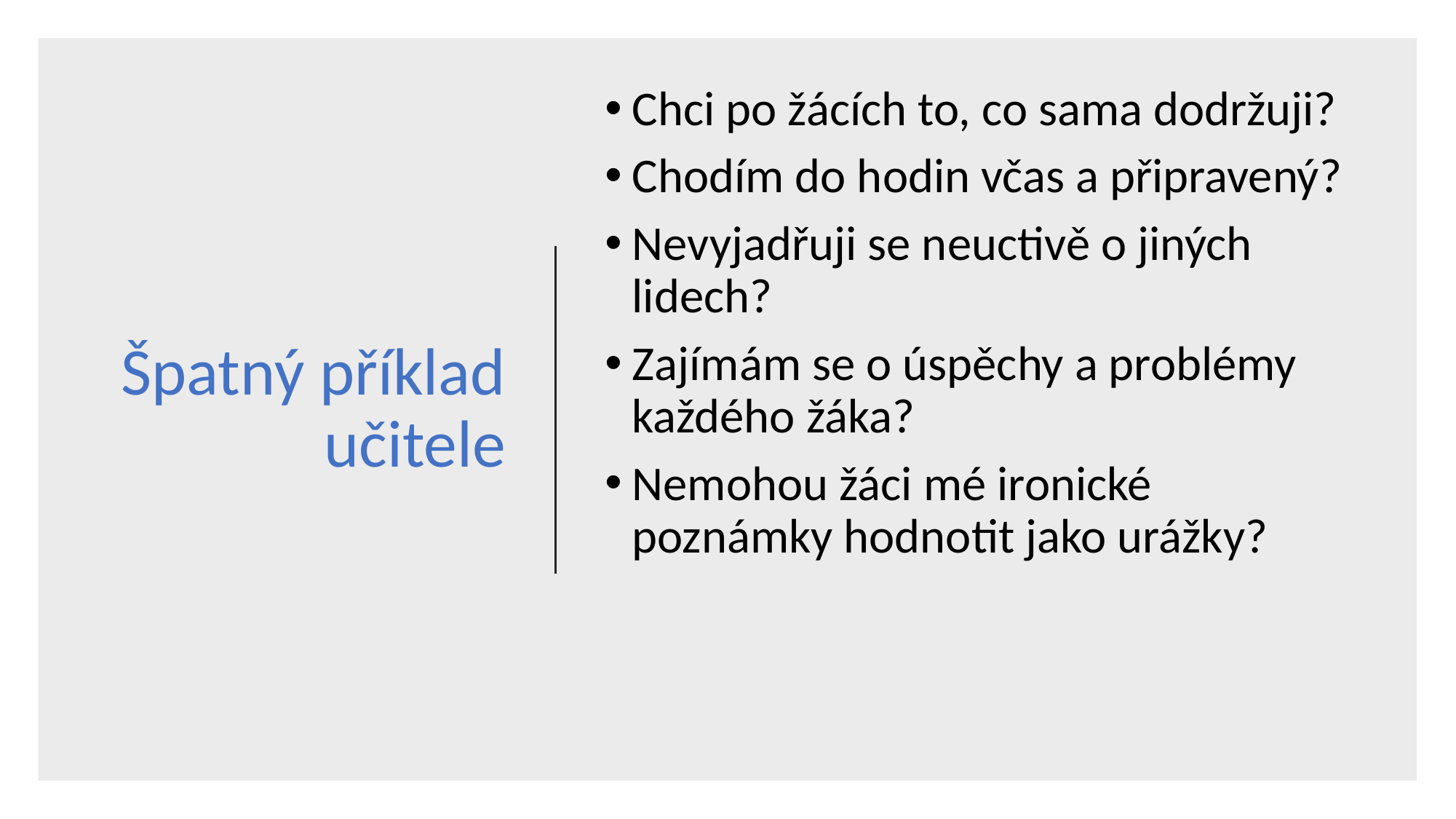

# Špatný příklad učitele
Chci po žácích to, co sama dodržuji?
Chodím do hodin včas a připravený?
Nevyjadřuji se neuctivě o jiných lidech?
Zajímám se o úspěchy a problémy každého žáka?
Nemohou žáci mé ironické poznámky hodnotit jako urážky?